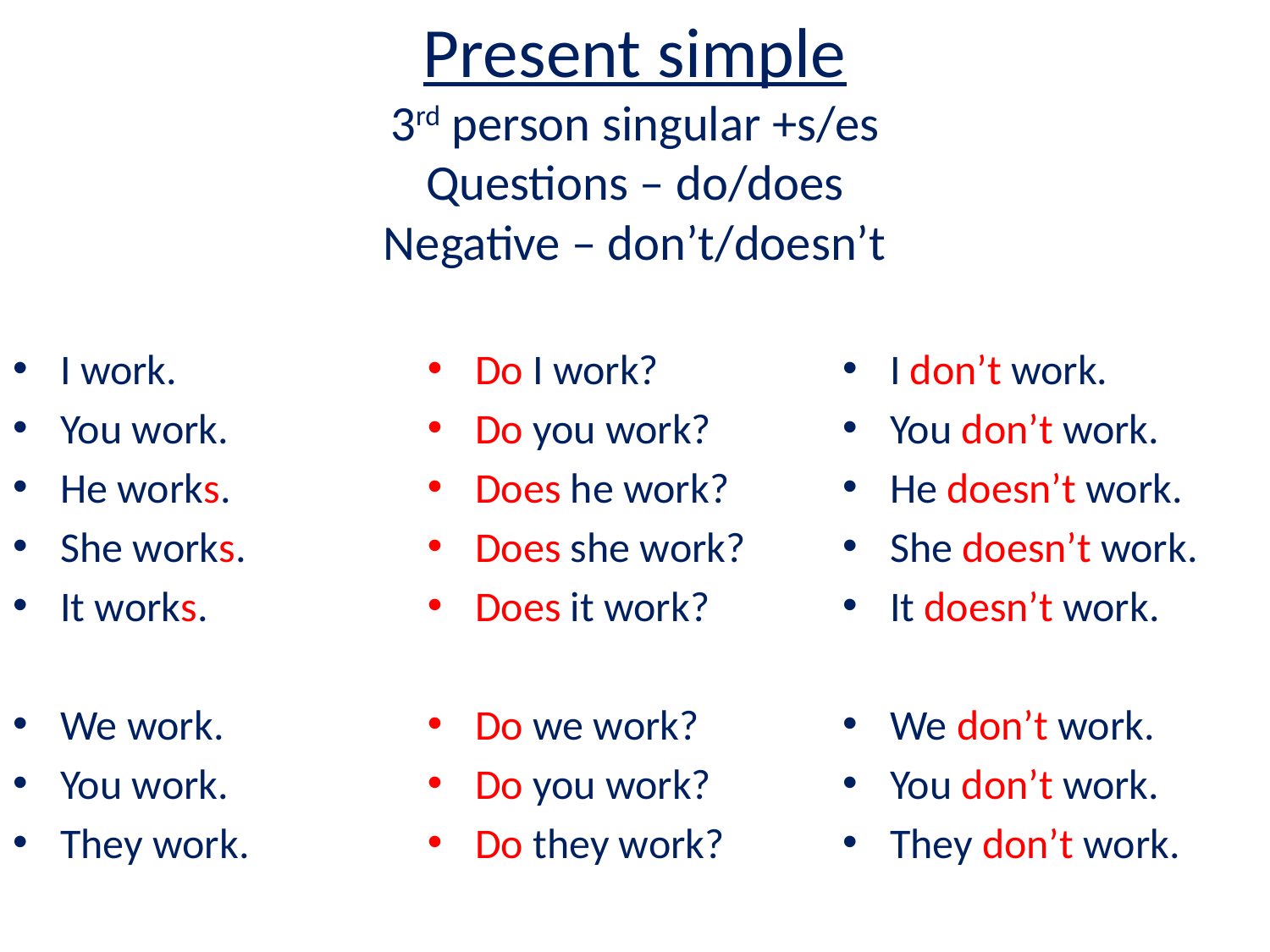

# Present simple 3rd person singular +s/es Questions – do/does Negative – don’t/doesn’t
I work.
You work.
He works.
She works.
It works.

We work.
You work.
They work.

Do I work?
Do you work?
Does he work?
Does she work?
Does it work?

Do we work?
Do you work?
Do they work?

I don’t work.
You don’t work.
He doesn’t work.
She doesn’t work.
It doesn’t work.

We don’t work.
You don’t work.
They don’t work.